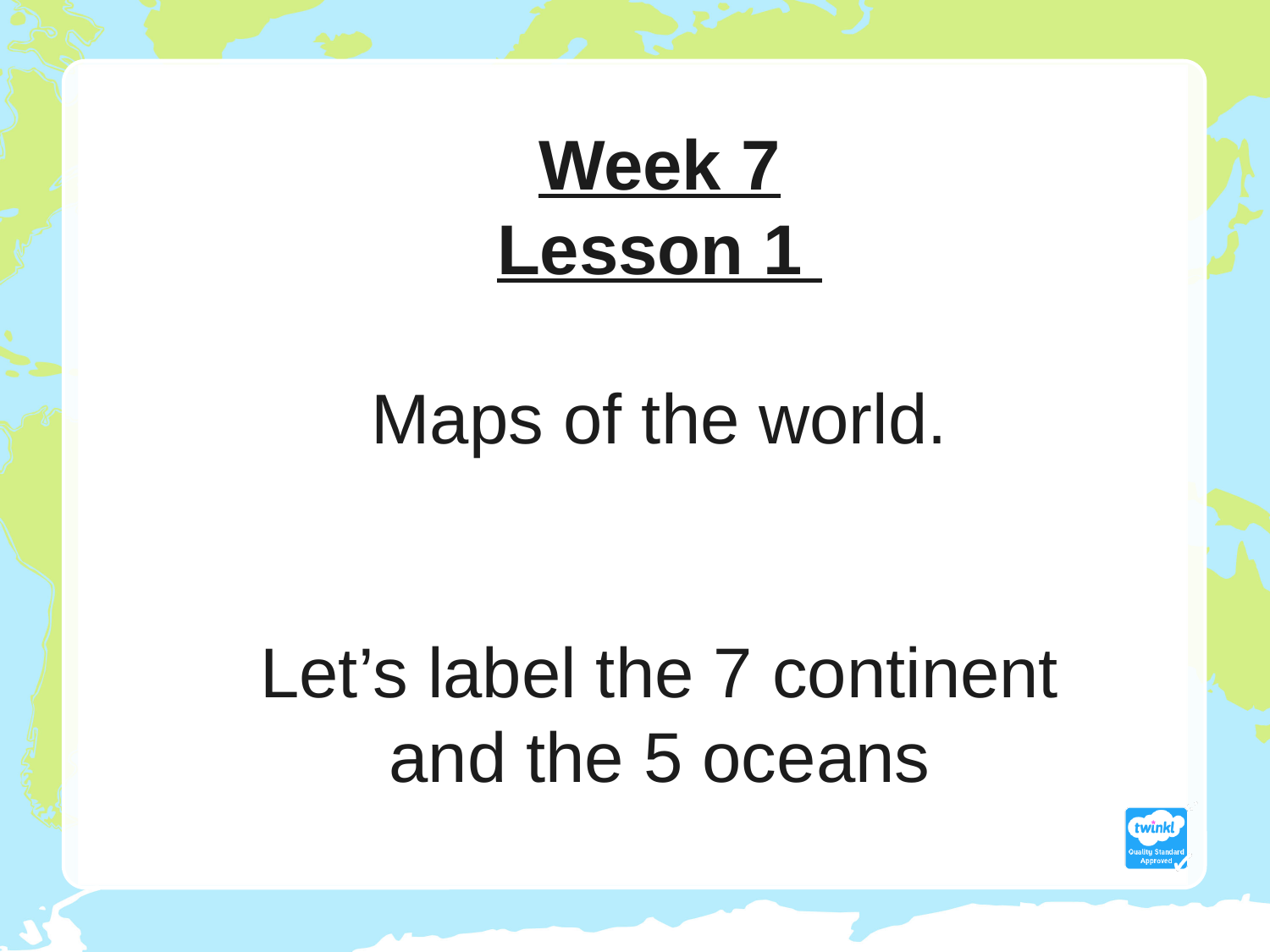

Week 7
Lesson 1

Maps of the world.

Let’s label the 7 continent and the 5 oceans